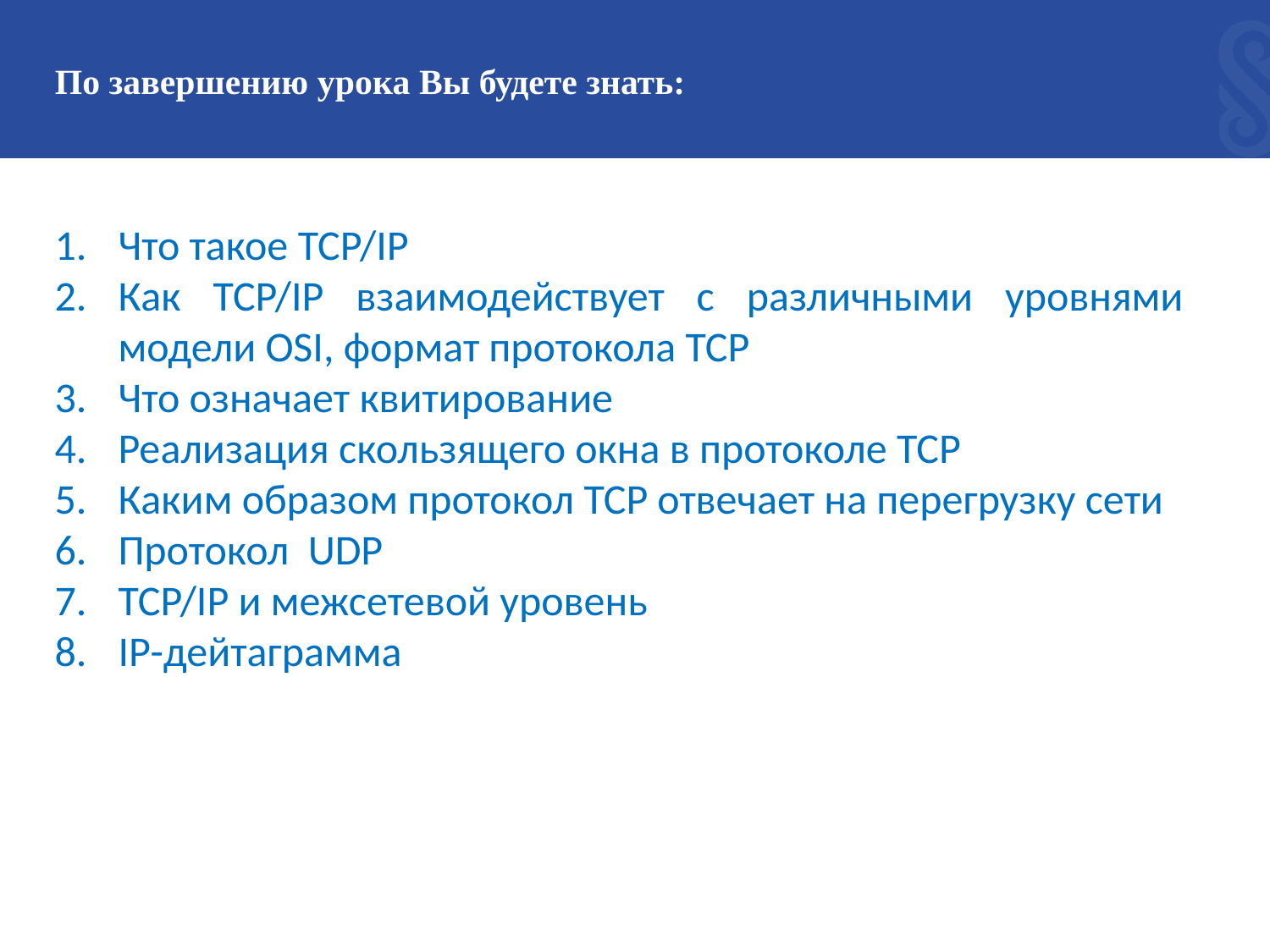

# По завершению урока Вы будете знать:
Что такое TCP/IP
Как TCP/IP взаимодействует с различными уровнями модели OSI, формат протокола TCP
Что означает квитирование
Реализация скользящего окна в протоколе TCP
Каким образом протокол TCP отвечает на перегрузку сети
Протокол  UDP
TCP/IP и межсетевой уровень
IР-дейтаграмма